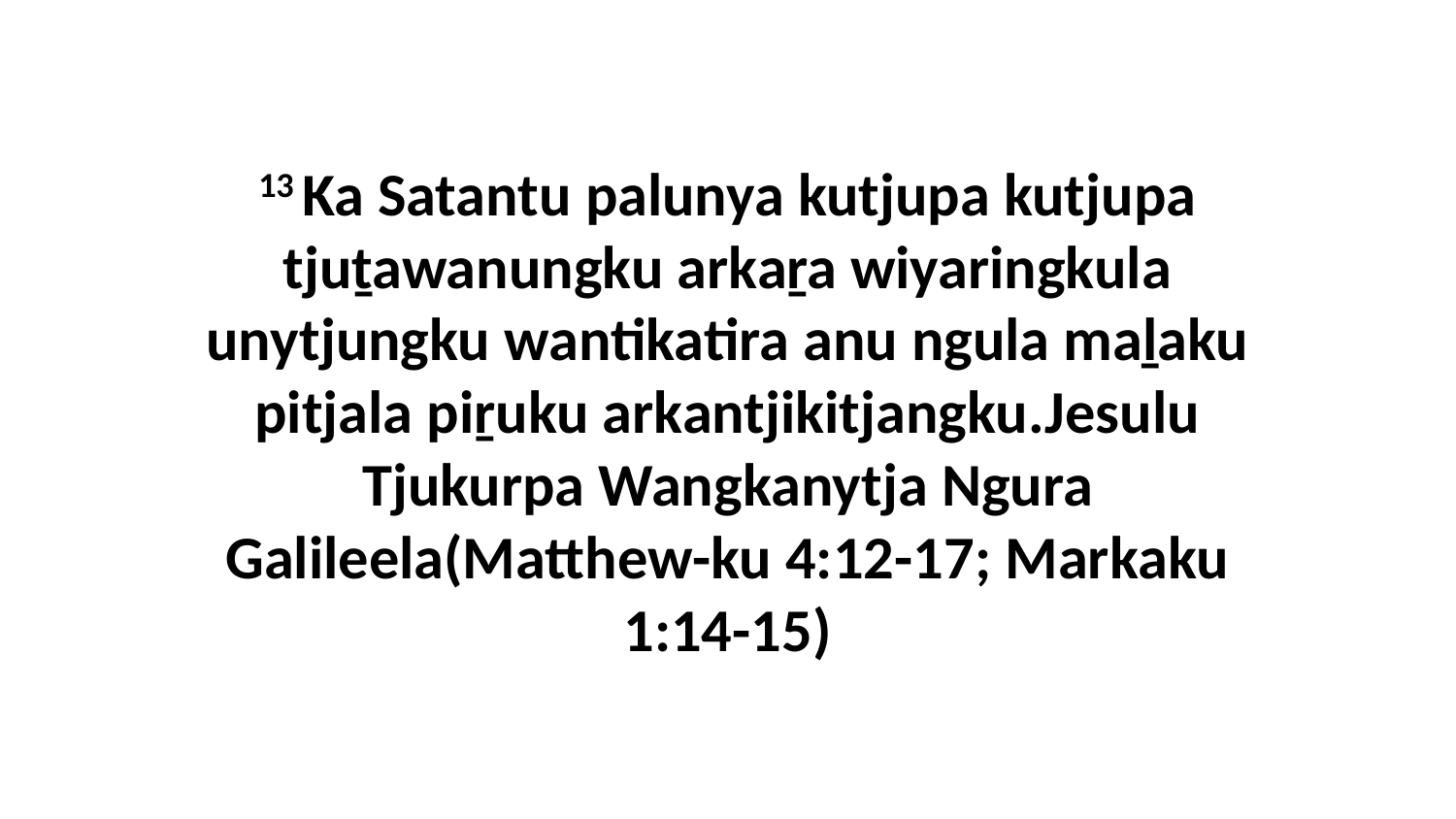

13 Ka Satantu palunya kutjupa kutjupa tjuṯawanungku arkaṟa wiyaringkula unytjungku wantikatira anu ngula maḻaku pitjala piṟuku arkantjikitjangku.Jesulu Tjukurpa Wangkanytja Ngura Galileela(Matthew-ku 4:12-17; Markaku 1:14-15)